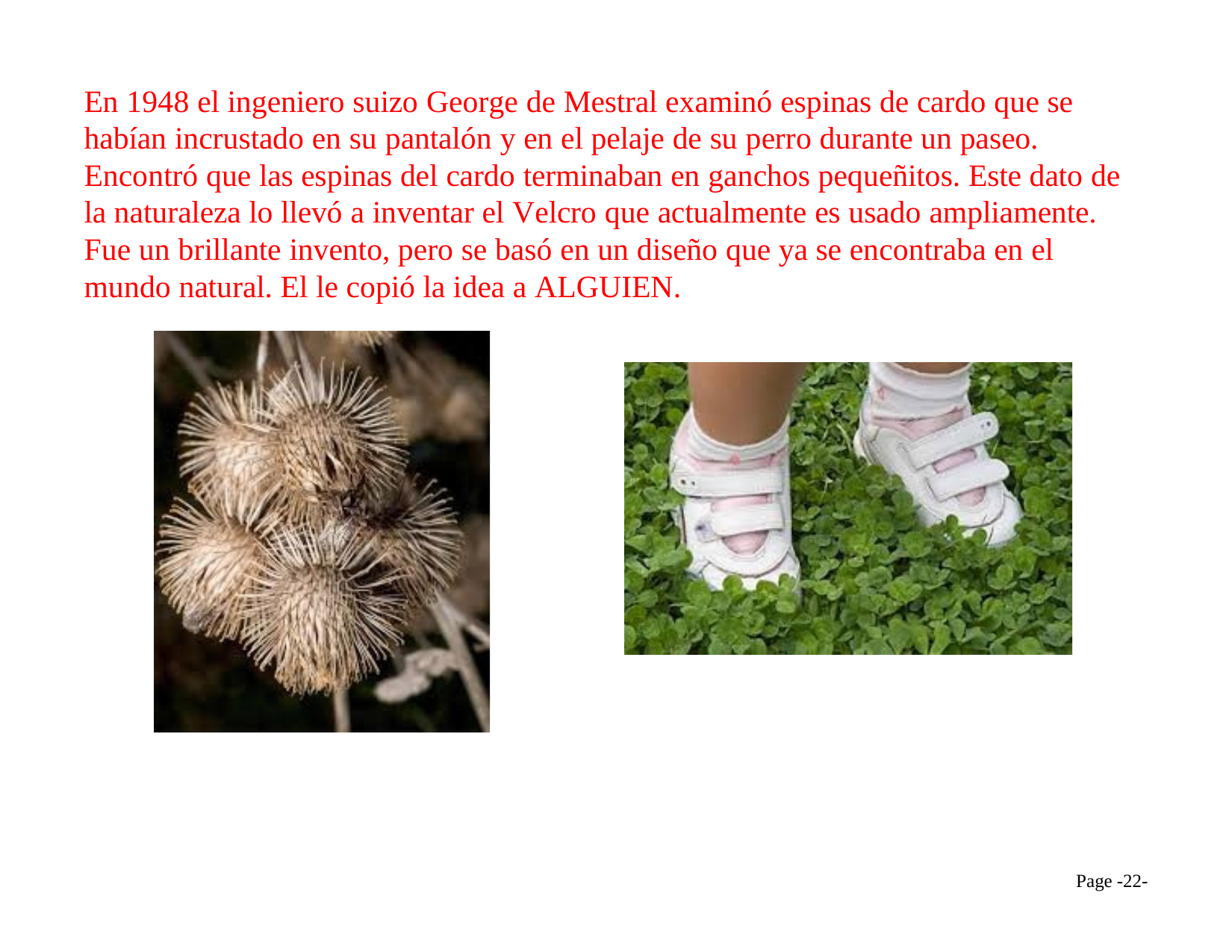

En 1948 el ingeniero suizo George de Mestral examinó espinas de cardo que se habían incrustado en su pantalón y en el pelaje de su perro durante un paseo.
Encontró que las espinas del cardo terminaban en ganchos pequeñitos. Este dato de la naturaleza lo llevó a inventar el Velcro que actualmente es usado ampliamente.
Fue un brillante invento, pero se basó en un diseño que ya se encontraba en el mundo natural. El le copió la idea a ALGUIEN.

Page -22-